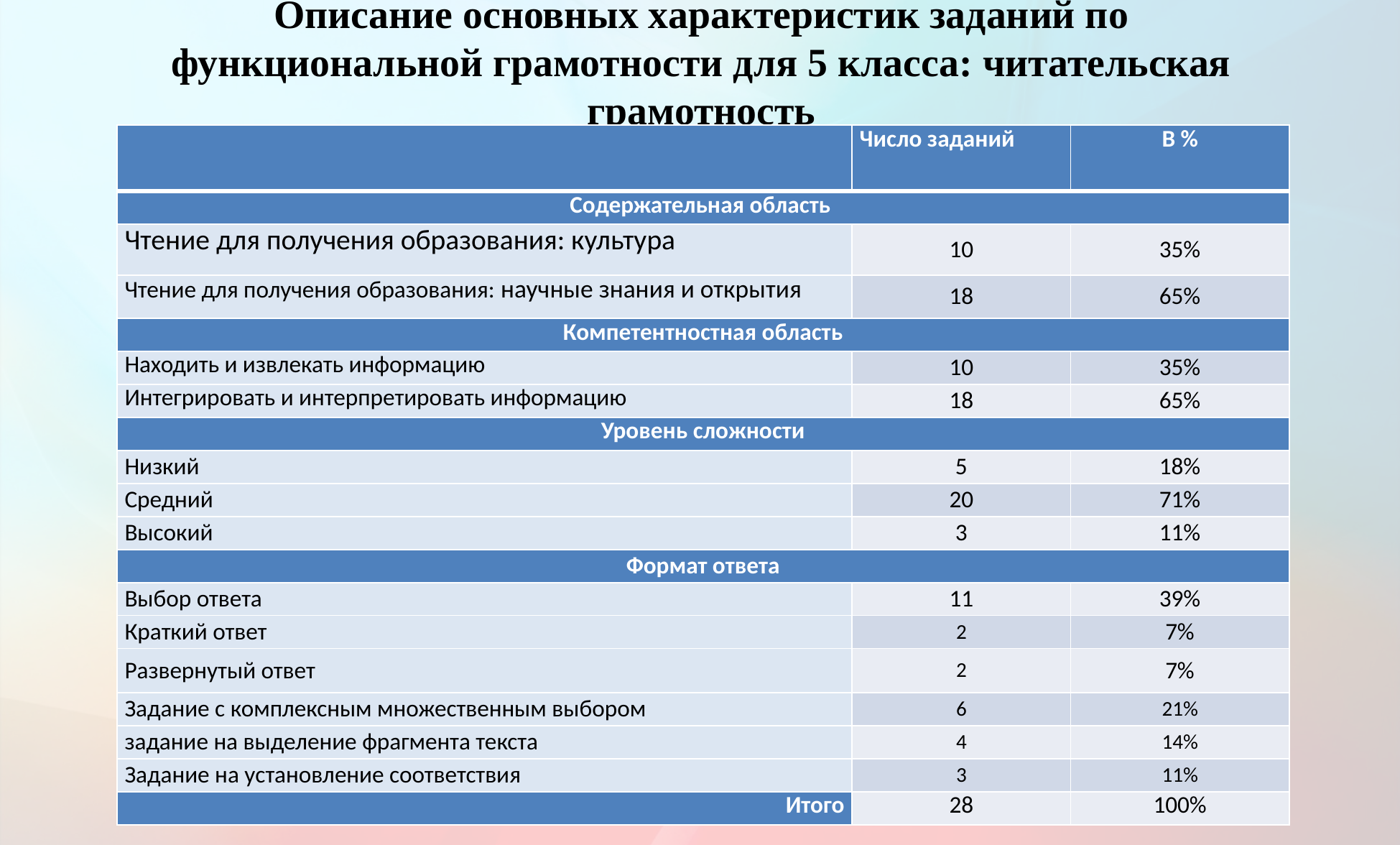

# Описание основных характеристик заданий по функциональной грамотности для 5 класса: читательская грамотность
|  | Число заданий | В % |
| --- | --- | --- |
| Содержательная область |  |  |
| Чтение для получения образования: культура | 10 | 35% |
| Чтение для получения образования: научные знания и открытия | 18 | 65% |
| Компетентностная область |  |  |
| Находить и извлекать информацию | 10 | 35% |
| Интегрировать и интерпретировать информацию | 18 | 65% |
| Уровень сложности |  |  |
| Низкий | 5 | 18% |
| Средний | 20 | 71% |
| Высокий | 3 | 11% |
| Формат ответа |  |  |
| Выбор ответа | 11 | 39% |
| Краткий ответ | 2 | 7% |
| Развернутый ответ | 2 | 7% |
| Задание с комплексным множественным выбором | 6 | 21% |
| задание на выделение фрагмента текста | 4 | 14% |
| Задание на установление соответствия | 3 | 11% |
| Итого | 28 | 100% |